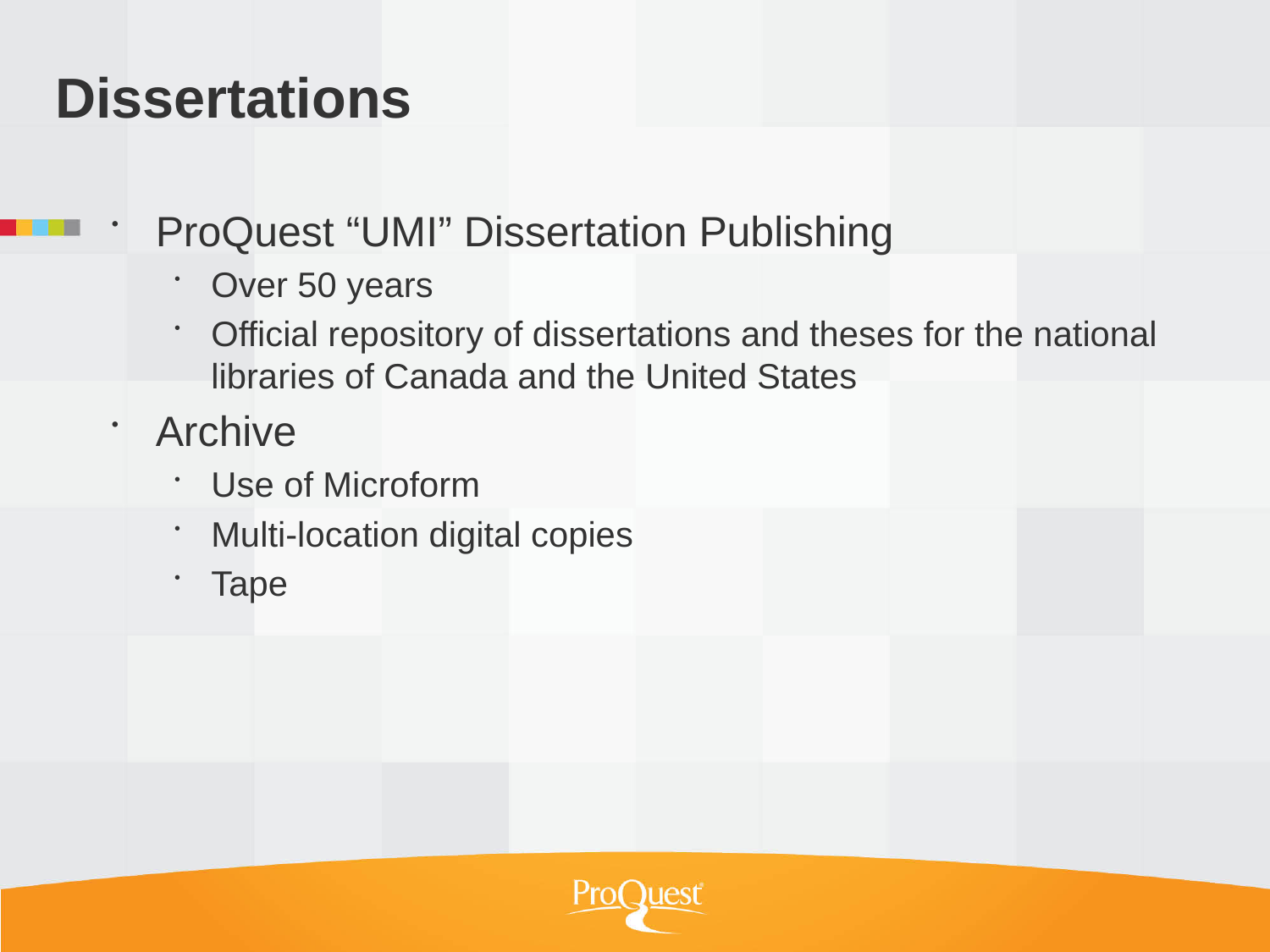

# Dissertations
ProQuest “UMI” Dissertation Publishing
Over 50 years
Official repository of dissertations and theses for the national libraries of Canada and the United States
Archive
Use of Microform
Multi-location digital copies
Tape